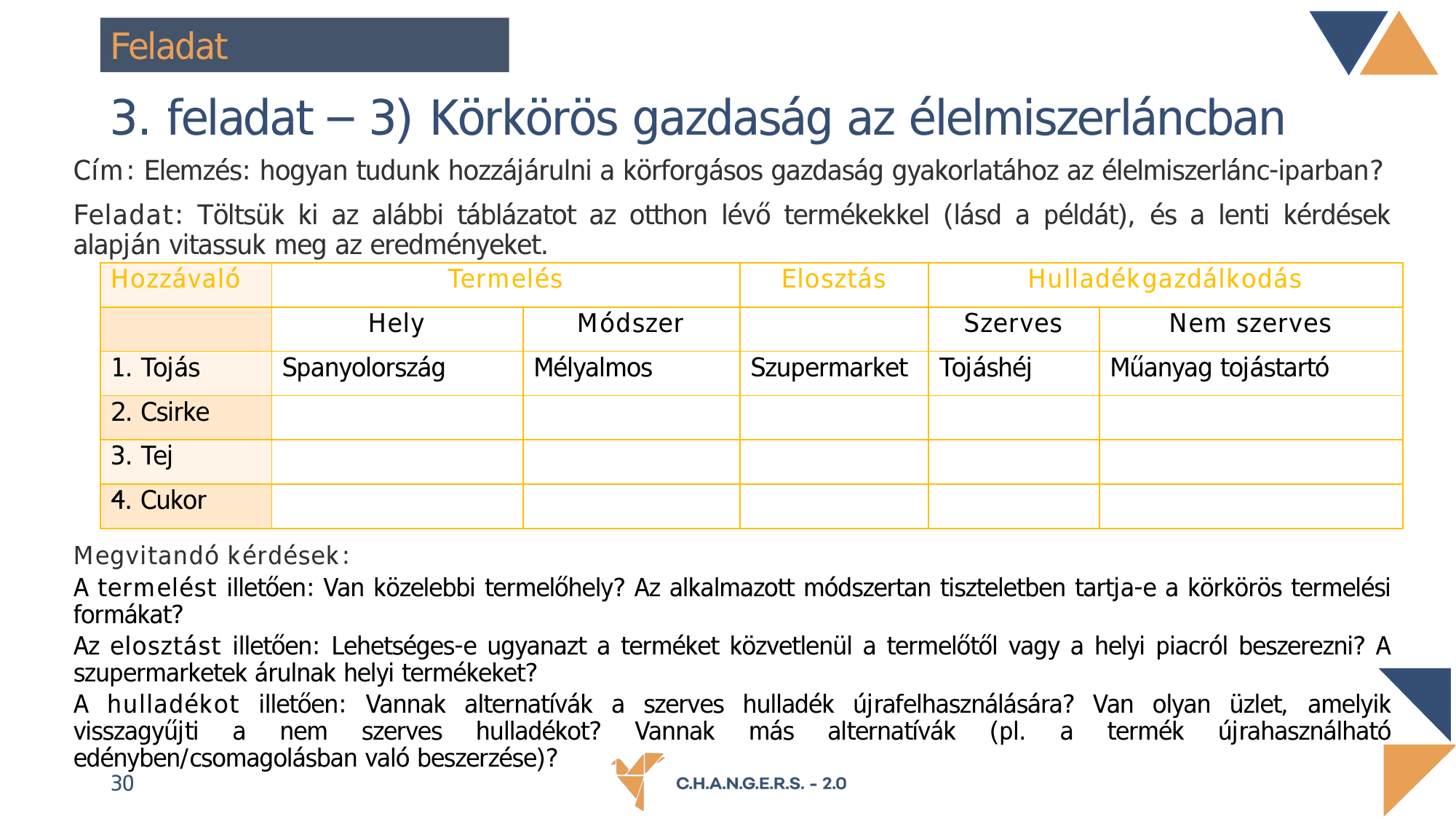

Feladat
# 3. feladat – 3) Körkörös gazdaság az élelmiszerláncban
Cím: Elemzés: hogyan tudunk hozzájárulni a körforgásos gazdaság gyakorlatához az élelmiszerlánc-iparban?
Feladat: Töltsük ki az alábbi táblázatot az otthon lévő termékekkel (lásd a példát), és a lenti kérdések alapján vitassuk meg az eredményeket.
| Hozzávaló | Termelés |  | Elosztás | Hulladékgazdálkodás |  |
| --- | --- | --- | --- | --- | --- |
|  | Hely | Módszer |  | Szerves | Nem szerves |
| 1. Tojás | Spanyolország | Mélyalmos | Szupermarket | Tojáshéj | Műanyag tojástartó |
| 2. Csirke |  |  |  |  |  |
| 3. Tej |  |  |  |  |  |
| 4. Cukor |  |  |  |  |  |
Megvitandó kérdések:
A termelést illetően: Van közelebbi termelőhely? Az alkalmazott módszertan tiszteletben tartja-e a körkörös termelési formákat?
Az elosztást illetően: Lehetséges-e ugyanazt a terméket közvetlenül a termelőtől vagy a helyi piacról beszerezni? A szupermarketek árulnak helyi termékeket?
A hulladékot illetően: Vannak alternatívák a szerves hulladék újrafelhasználására? Van olyan üzlet, amelyik visszagyűjti a nem szerves hulladékot? Vannak más alternatívák (pl. a termék újrahasználható edényben/csomagolásban való beszerzése)?